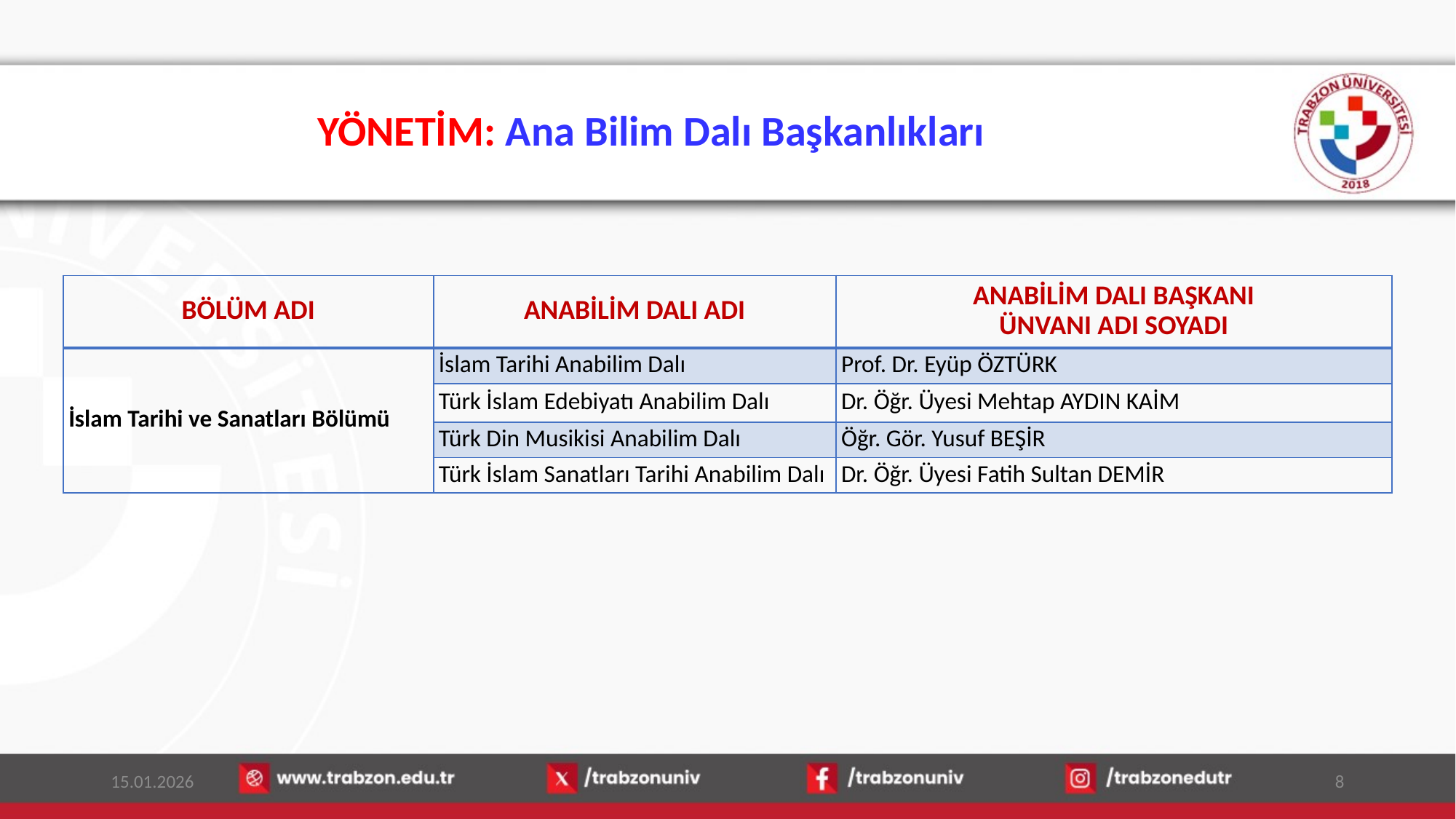

# YÖNETİM: Ana Bilim Dalı Başkanlıkları
| BÖLÜM ADI | ANABİLİM DALI ADI | ANABİLİM DALI BAŞKANI ÜNVANI ADI SOYADI |
| --- | --- | --- |
| İslam Tarihi ve Sanatları Bölümü | İslam Tarihi Anabilim Dalı | Prof. Dr. Eyüp ÖZTÜRK |
|  | Türk İslam Edebiyatı Anabilim Dalı | Dr. Öğr. Üyesi Mehtap AYDIN KAİM |
|  | Türk Din Musikisi Anabilim Dalı | Öğr. Gör. Yusuf BEŞİR |
|  | Türk İslam Sanatları Tarihi Anabilim Dalı | Dr. Öğr. Üyesi Fatih Sultan DEMİR |
15.01.2026
8